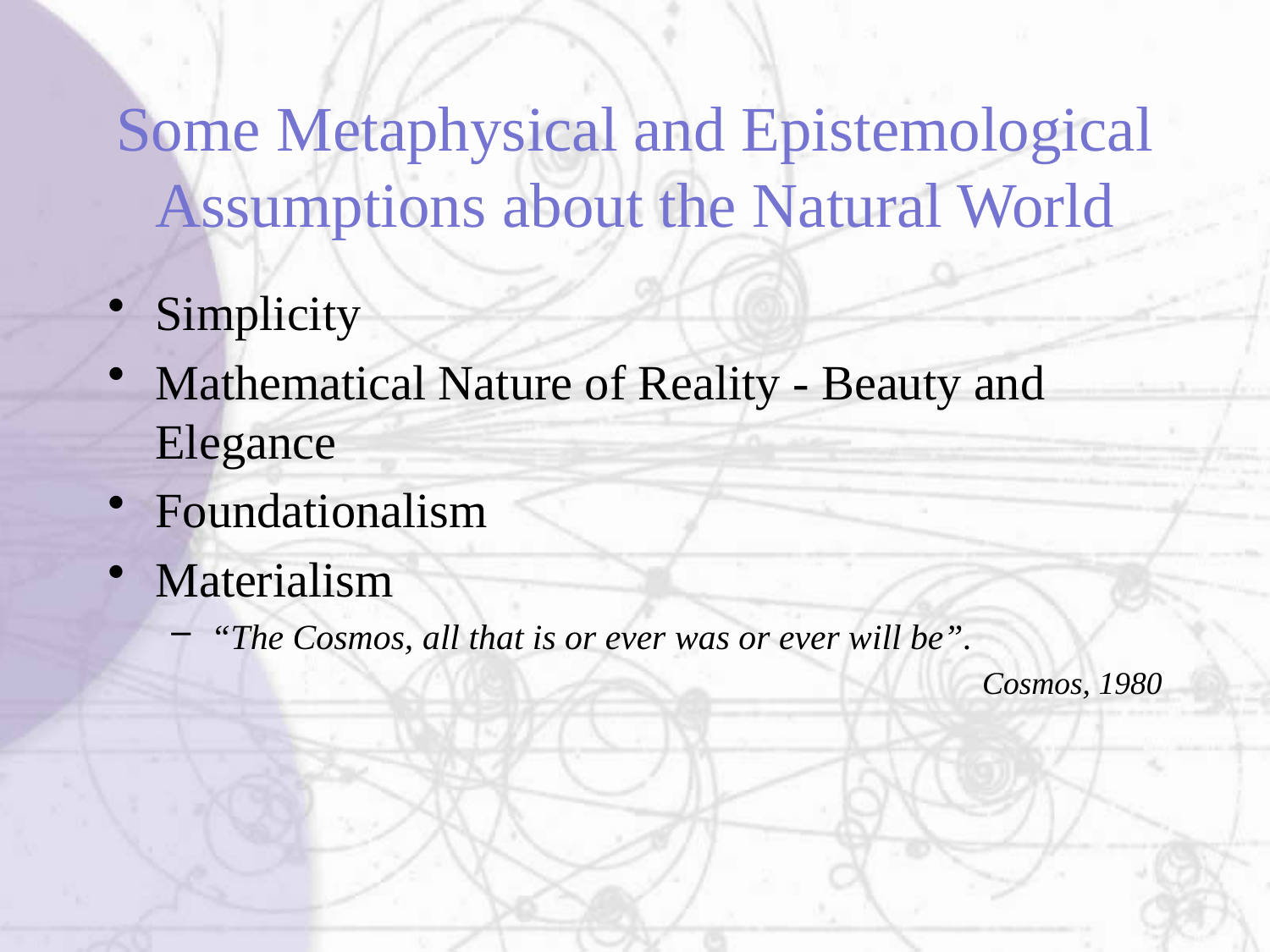

#
Some Metaphysical and Epistemological Assumptions about the Natural World

Simplicity
Mathematical Nature of Reality - Beauty and Elegance
Foundationalism
Materialism
“The Cosmos, all that is or ever was or ever will be”.
Cosmos, 1980